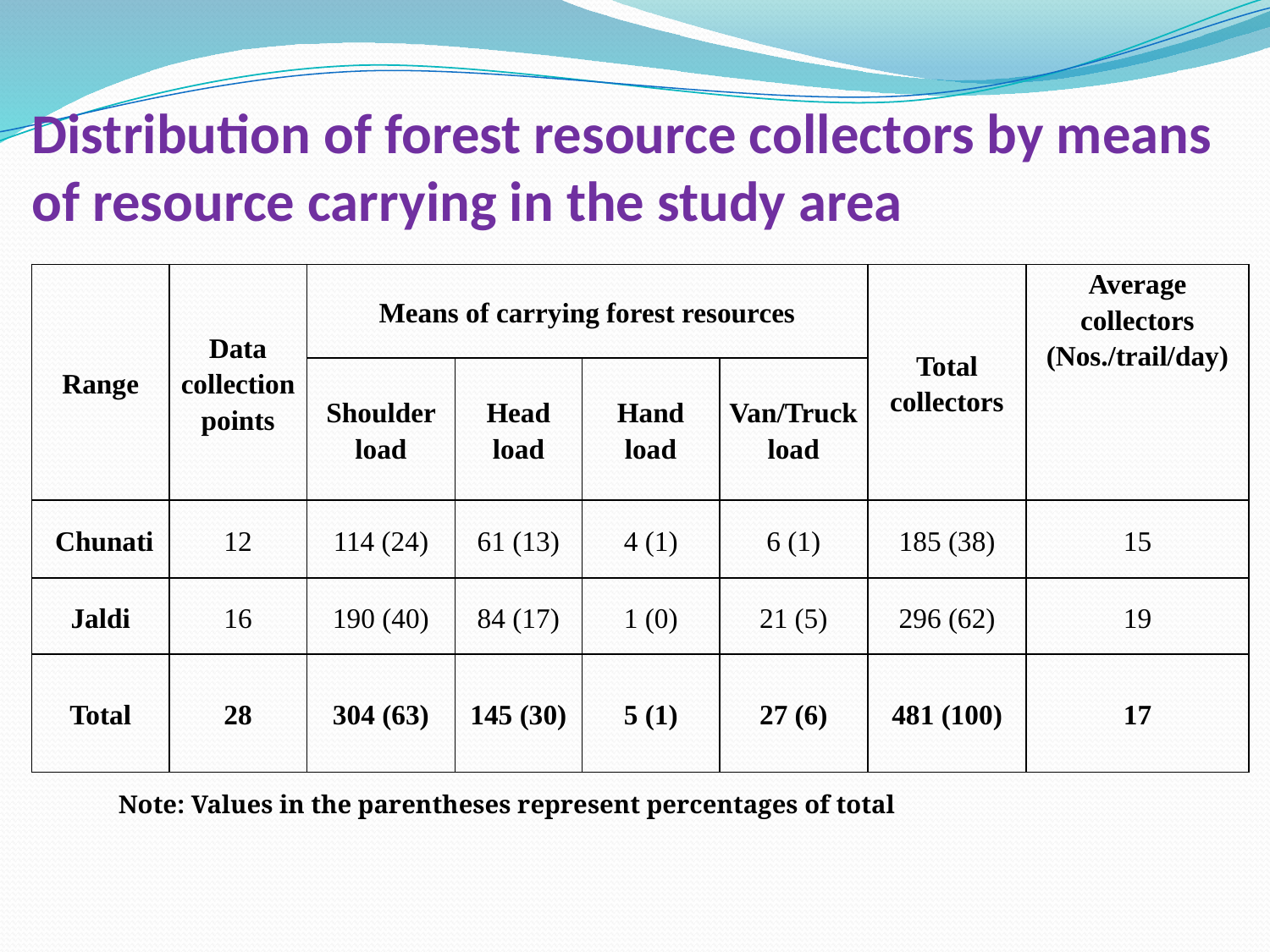

# Distribution of forest resource collectors by means of resource carrying in the study area
| Range | Data collection points | Means of carrying forest resources |  |  |  | Total collectors | Average collectors (Nos./trail/day) |
| --- | --- | --- | --- | --- | --- | --- | --- |
|  |  | Shoulder load | Head load | Hand load | Van/Truck load |  |  |
| Chunati | 12 | 114 (24) | 61 (13) | 4 (1) | 6 (1) | 185 (38) | 15 |
| Jaldi | 16 | 190 (40) | 84 (17) | 1 (0) | 21 (5) | 296 (62) | 19 |
| Total | 28 | 304 (63) | 145 (30) | 5 (1) | 27 (6) | 481 (100) | 17 |
Note: Values in the parentheses represent percentages of total